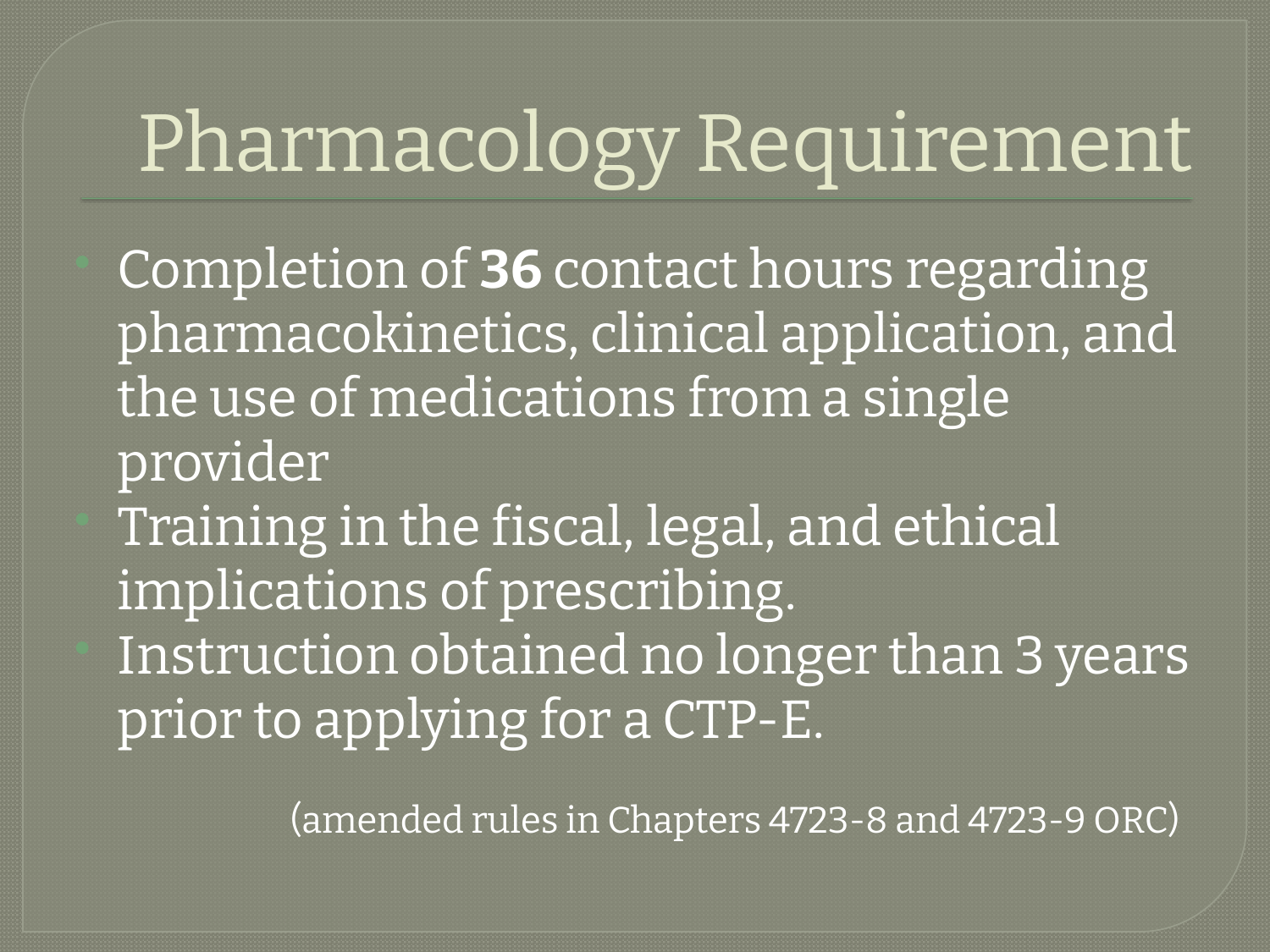

# Pharmacology Requirement
Completion of 36 contact hours regarding pharmacokinetics, clinical application, and the use of medications from a single provider
Training in the fiscal, legal, and ethical implications of prescribing.
Instruction obtained no longer than 3 years prior to applying for a CTP-E.

                     (amended rules in Chapters 4723-8 and 4723-9 ORC)